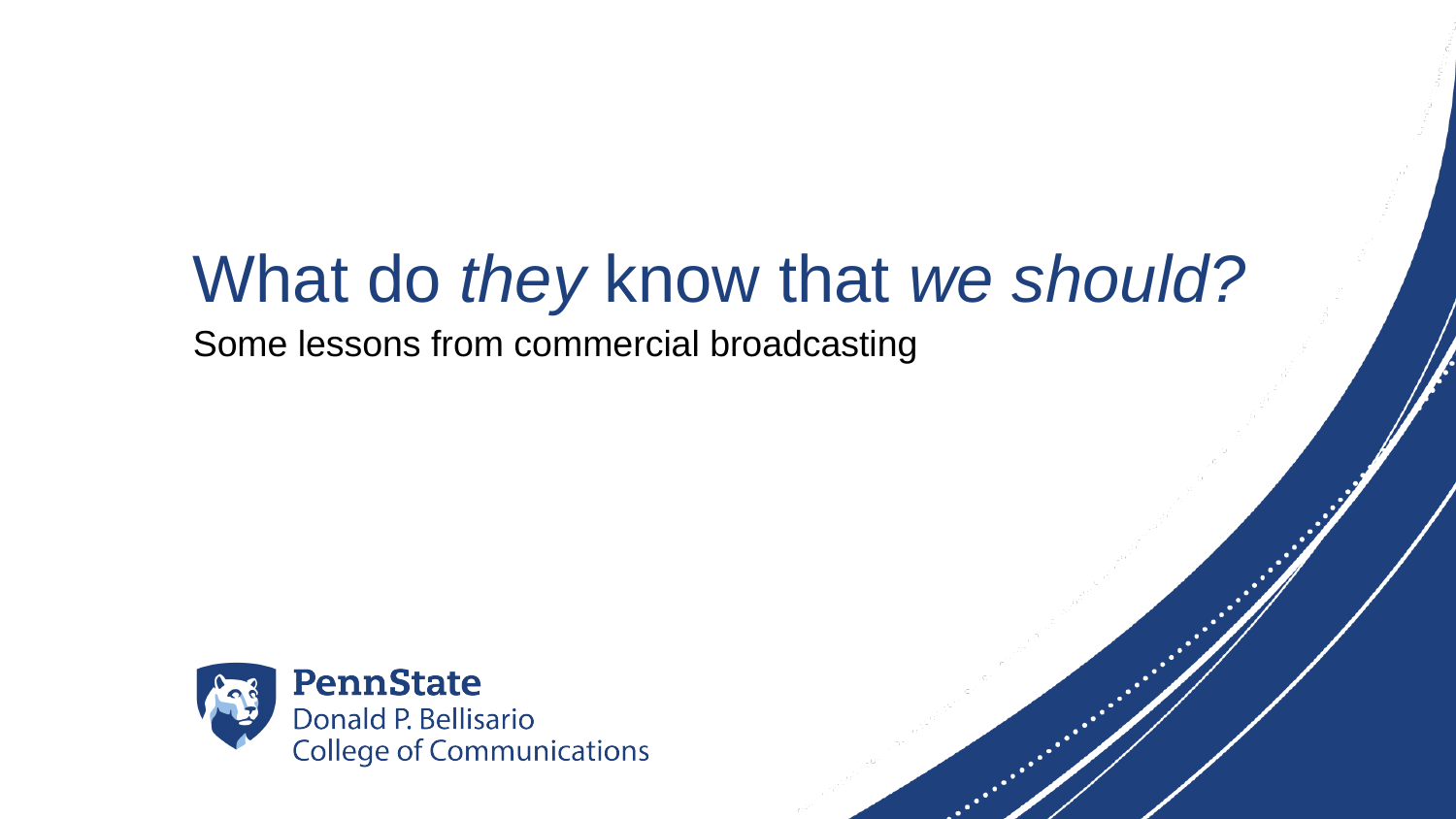

# What do they know that we should?
Some lessons from commercial broadcasting